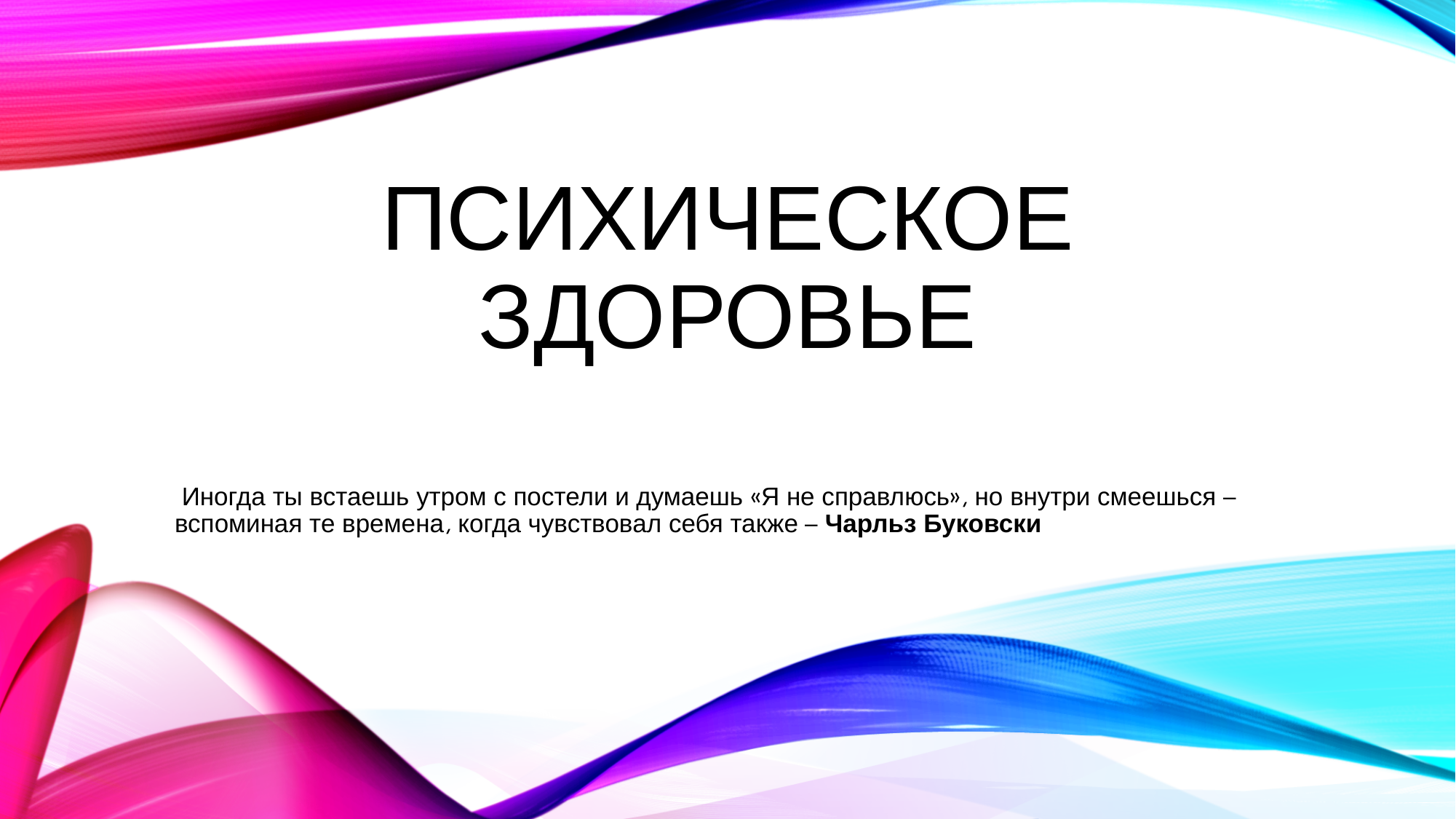

# Психическое здоровье
 Иногда ты встаешь утром с постели и думаешь «Я не справлюсь», но внутри смеешься – вспоминая те времена, когда чувствовал себя также – Чарльз Буковски